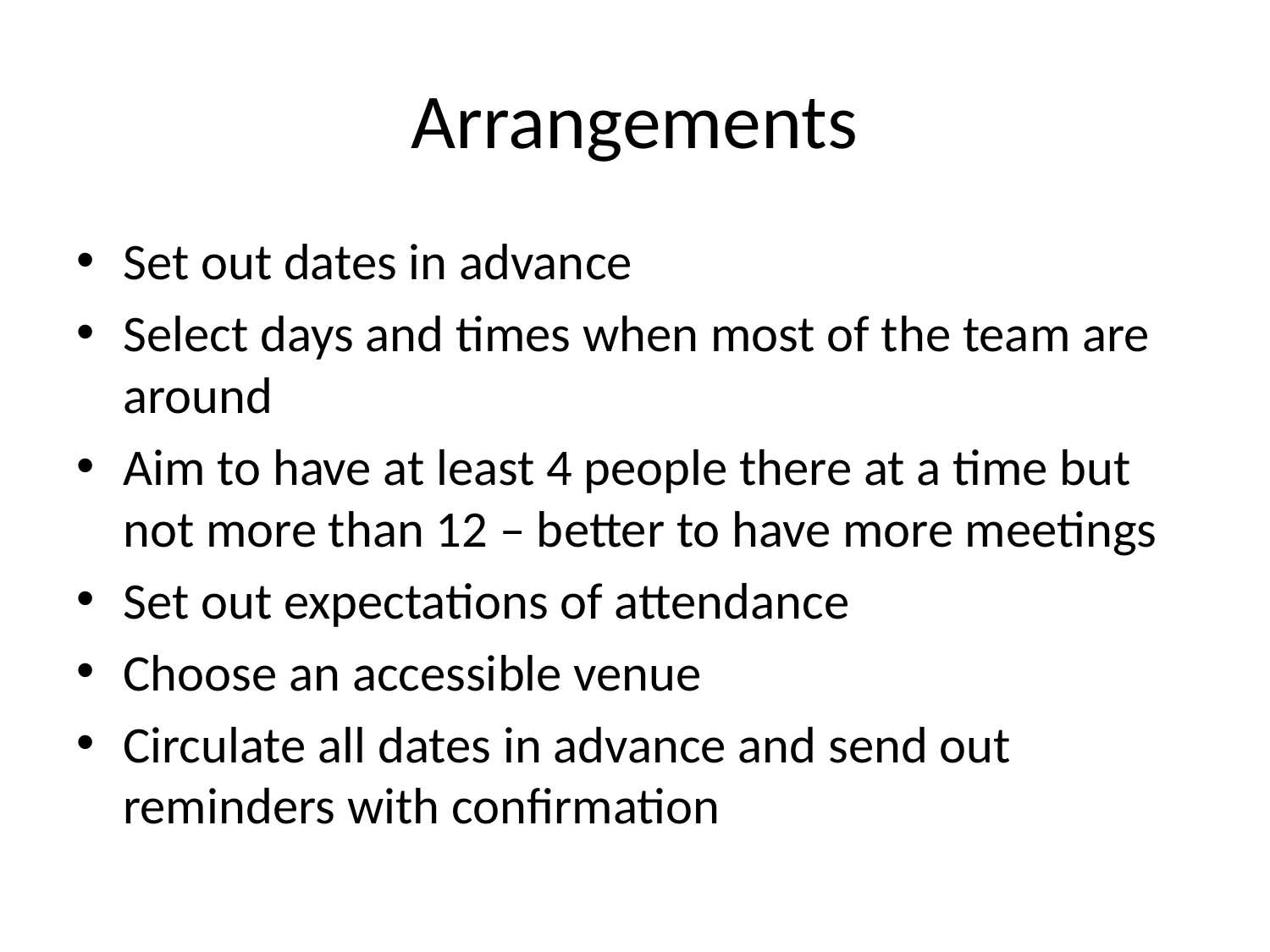

# Arrangements
Set out dates in advance
Select days and times when most of the team are around
Aim to have at least 4 people there at a time but not more than 12 – better to have more meetings
Set out expectations of attendance
Choose an accessible venue
Circulate all dates in advance and send out reminders with confirmation